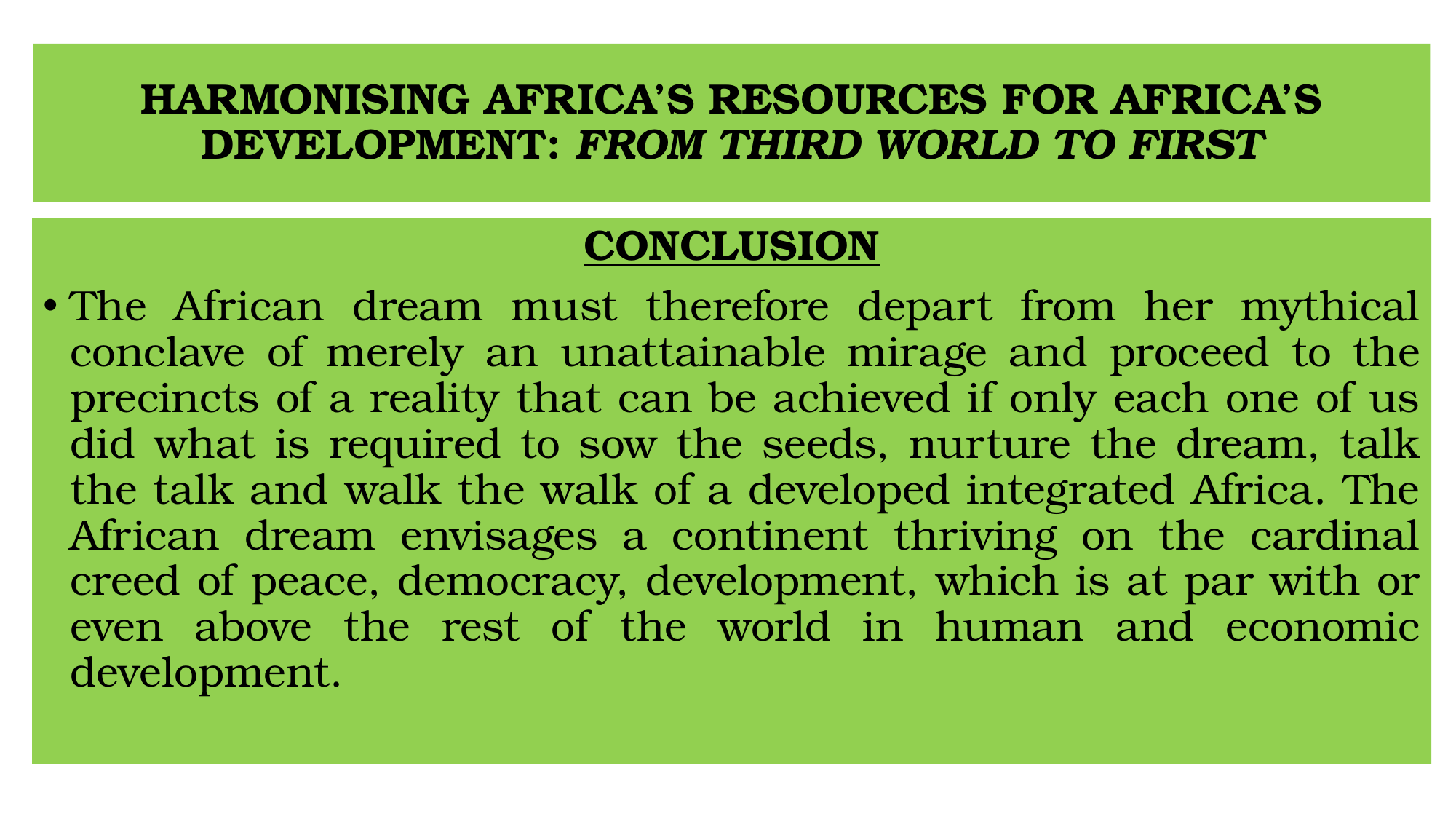

# HARMONISING AFRICA’S RESOURCES FOR AFRICA’S DEVELOPMENT: FROM THIRD WORLD TO FIRST
CONCLUSION
The African dream must therefore depart from her mythical conclave of merely an unattainable mirage and proceed to the precincts of a reality that can be achieved if only each one of us did what is required to sow the seeds, nurture the dream, talk the talk and walk the walk of a developed integrated Africa. The African dream envisages a continent thriving on the cardinal creed of peace, democracy, development, which is at par with or even above the rest of the world in human and economic development.